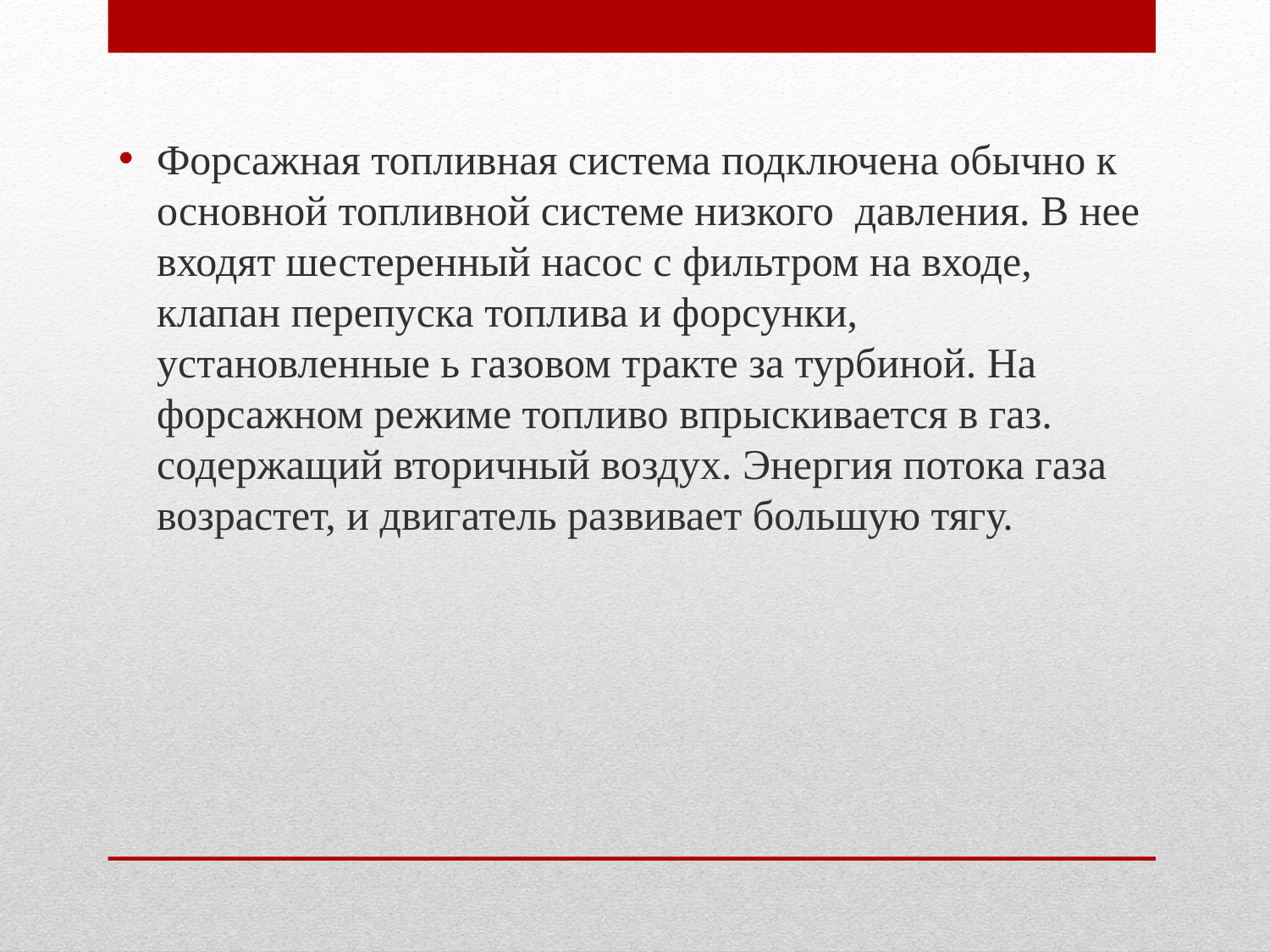

Форсажная топливная система подключена обычно к основной топливной системе низкого  давления. В нее входят шестеренный насос с фильтром на входе, клапан перепуска топлива и форсунки, установленные ь газовом тракте за турбиной. На форсажном режиме топливо впрыскивается в газ. содержащий вторичный воздух. Энергия потока газа возрастет, и двигатель развивает большую тягу.

#